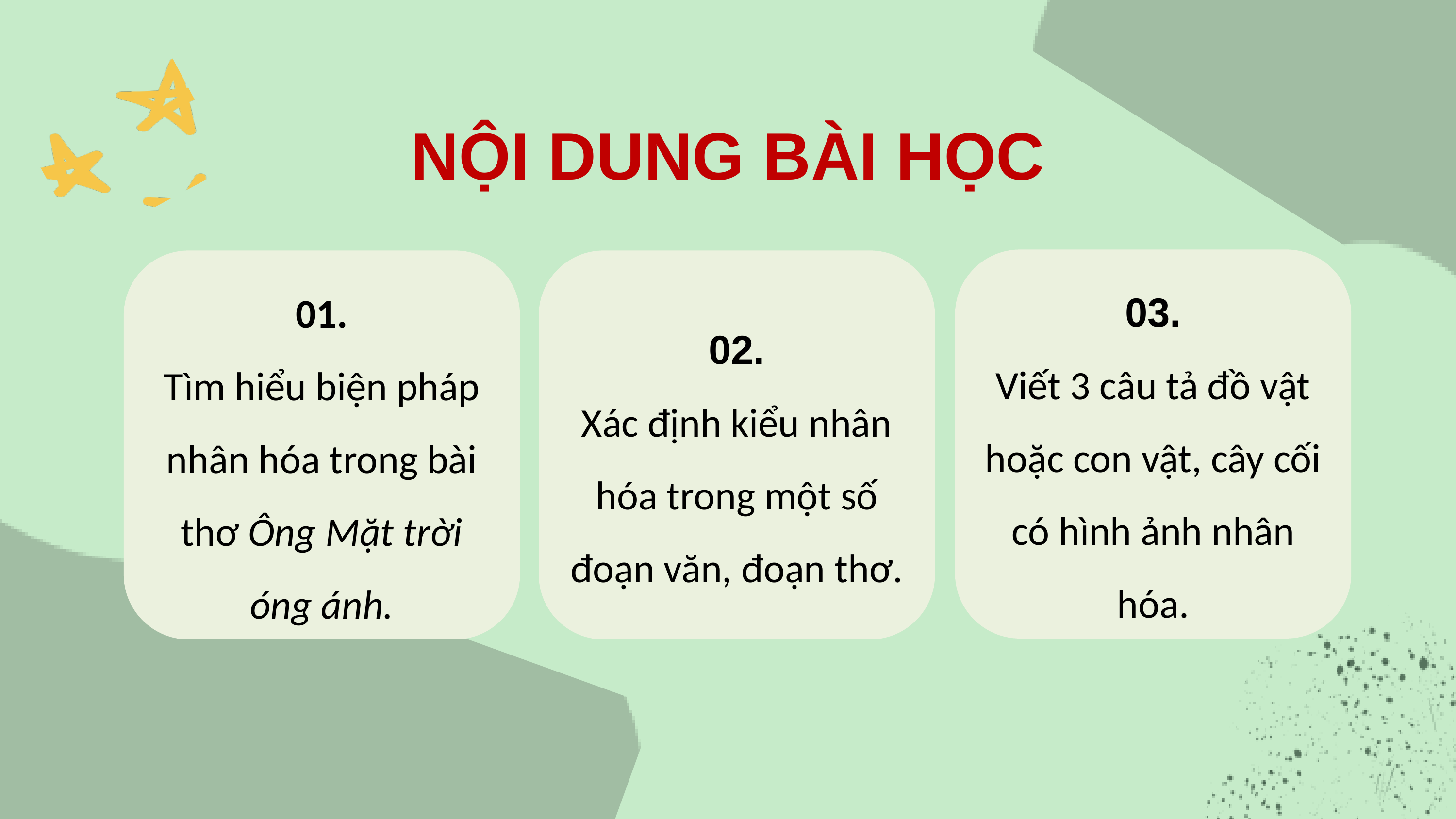

NỘI DUNG BÀI HỌC

03.
Viết 3 câu tả đồ vật hoặc con vật, cây cối có hình ảnh nhân hóa.
01.
Tìm hiểu biện pháp nhân hóa trong bài thơ Ông Mặt trời óng ánh.
02.
Xác định kiểu nhân hóa trong một số đoạn văn, đoạn thơ.